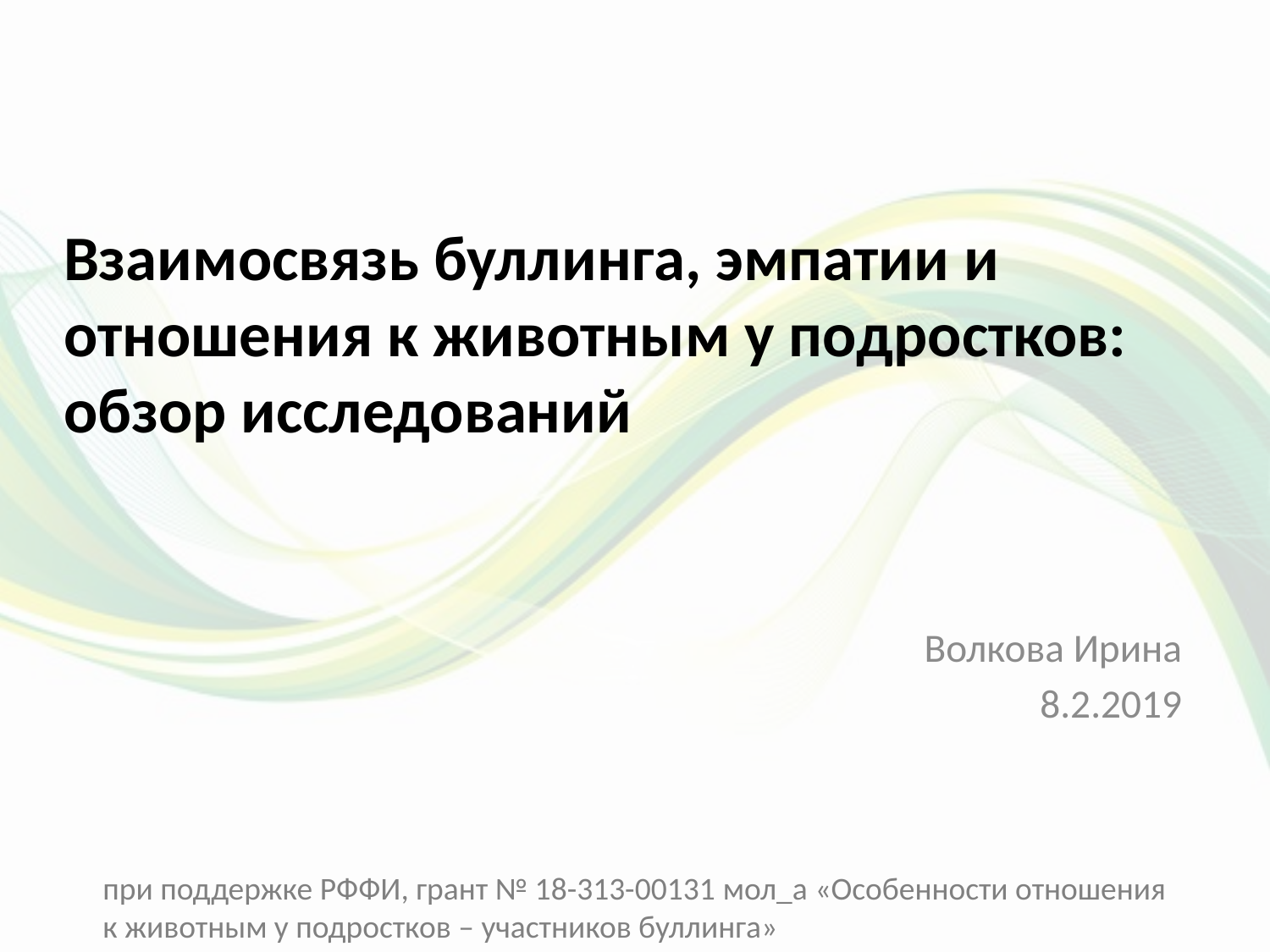

# Взаимосвязь буллинга, эмпатии и отношения к животным у подростков: обзор исследований
Волкова Ирина
8.2.2019
при поддержке РФФИ, грант № 18-313-00131 мол_а «Особенности отношения к животным у подростков – участников буллинга»